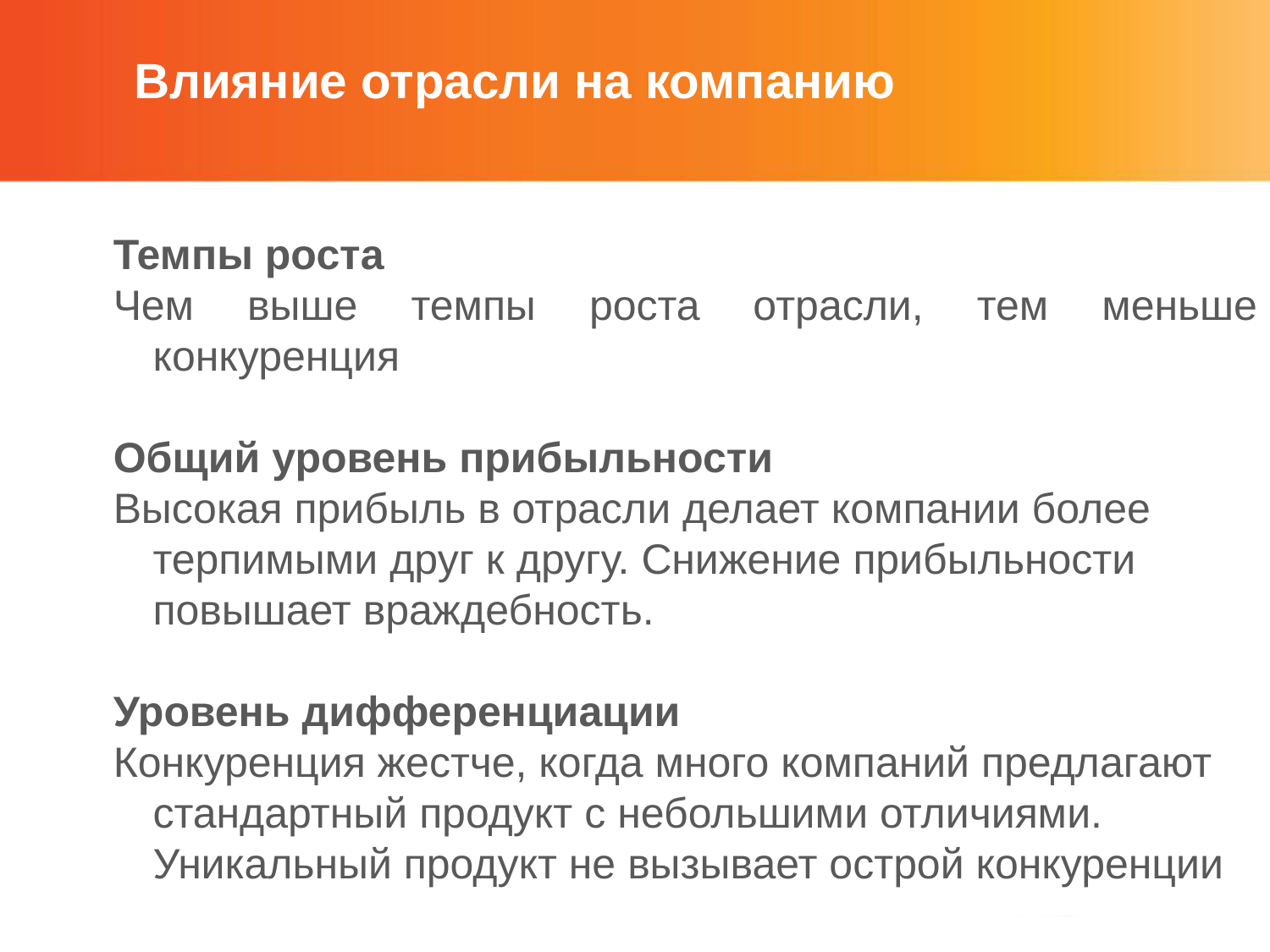

Влияние отрасли на компанию
Темпы роста
Чем выше темпы роста отрасли, тем меньше конкуренция

Общий уровень прибыльности
Высокая прибыль в отрасли делает компании более терпимыми друг к другу. Снижение прибыльности повышает враждебность.

Уровень дифференциации
Конкуренция жестче, когда много компаний предлагают стандартный продукт с небольшими отличиями. Уникальный продукт не вызывает острой конкуренции